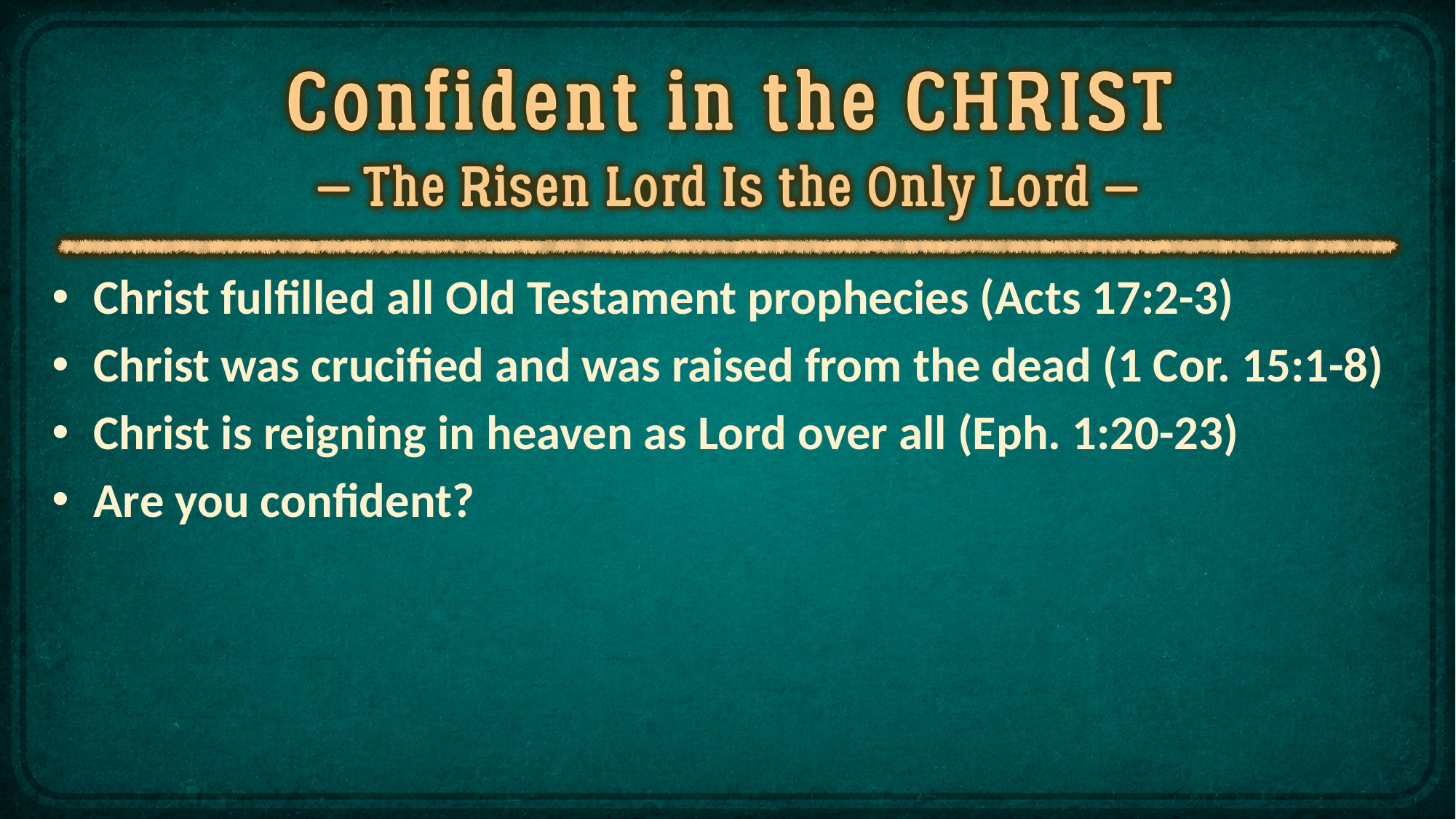

Christ fulfilled all Old Testament prophecies (Acts 17:2-3)
Christ was crucified and was raised from the dead (1 Cor. 15:1-8)
Christ is reigning in heaven as Lord over all (Eph. 1:20-23)
Are you confident?